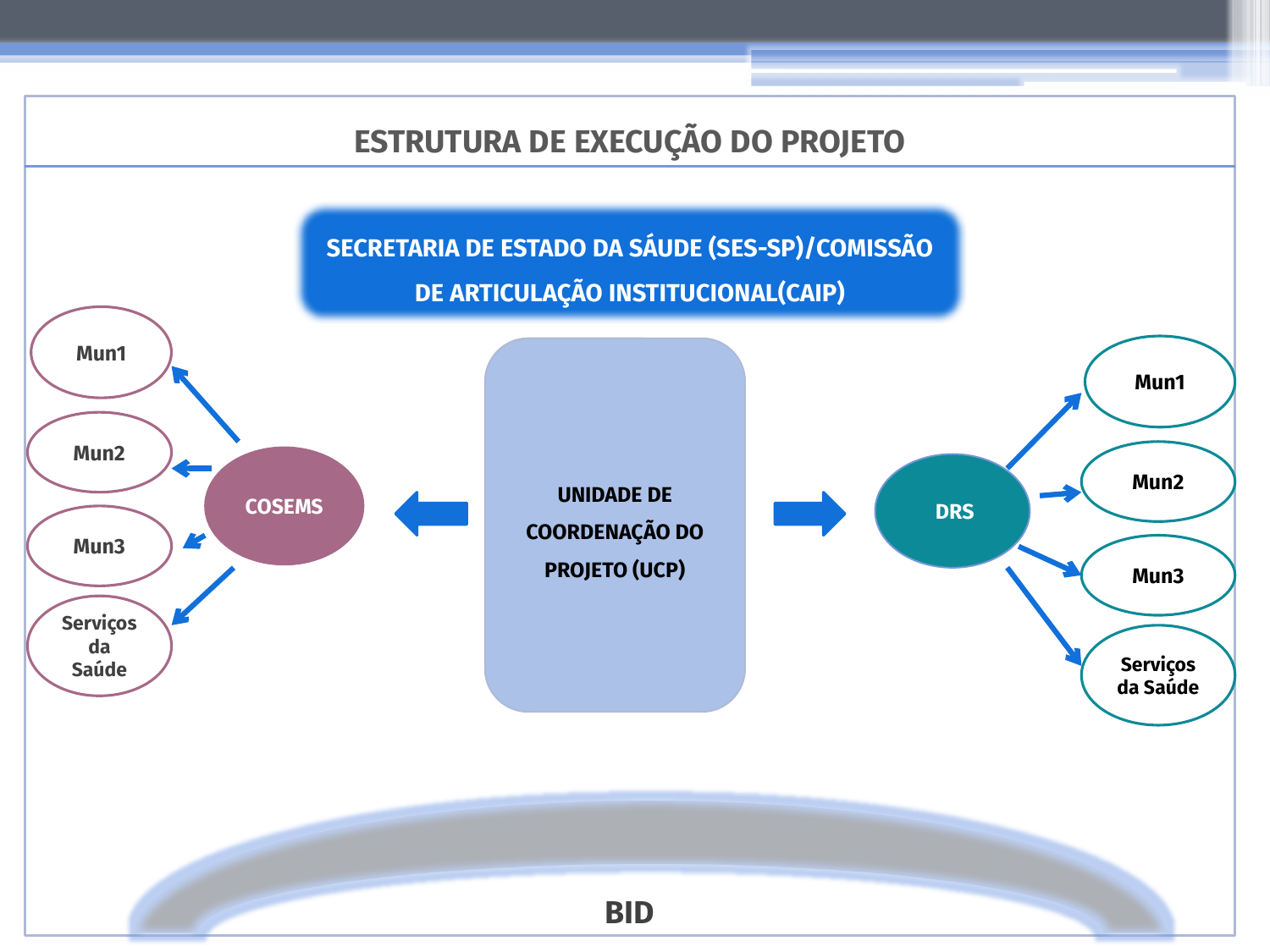

ESTRUTURA DE EXECUÇÃO DO PROJETO

SECRETARIA DE ESTADO DA SÁUDE (SES-SP)/COMISSÃO DE ARTICULAÇÃO INSTITUCIONAL(CAIP)
Mun1
Mun1
UNIDADE DE COORDENAÇÃO DO PROJETO (UCP)
Mun2
Mun2
COSEMS
 DRS

Mun3
Mun3
Serviços da Saúde
Serviços da Saúde

BID